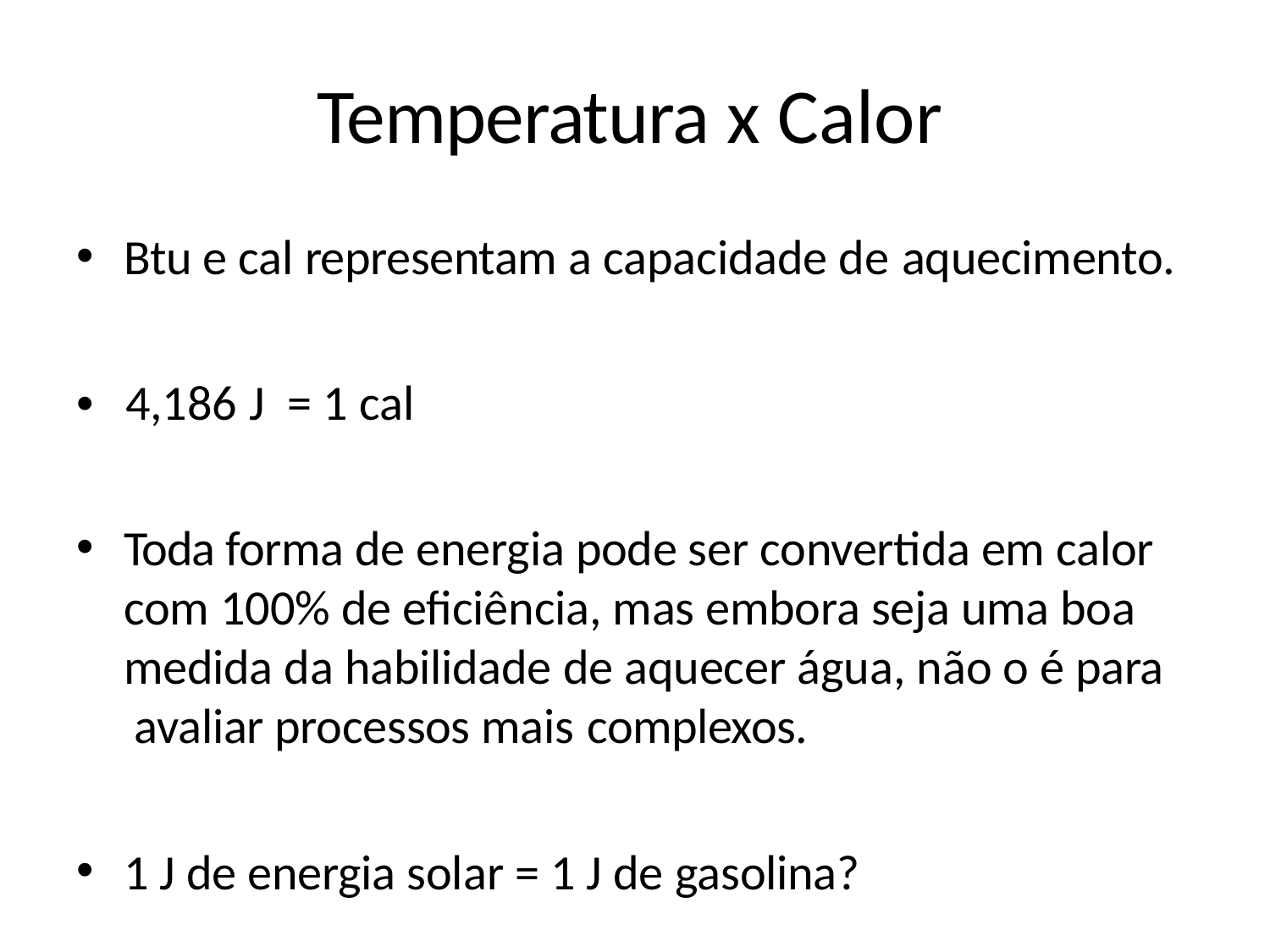

# Temperatura x Calor
Btu e cal representam a capacidade de aquecimento.

•	4,186 J	= 1 cal

Toda forma de energia pode ser convertida em calor  com 100% de eficiência, mas embora seja uma boa  medida da habilidade de aquecer água, não o é para  avaliar processos mais complexos.

1 J de energia solar = 1 J de gasolina?